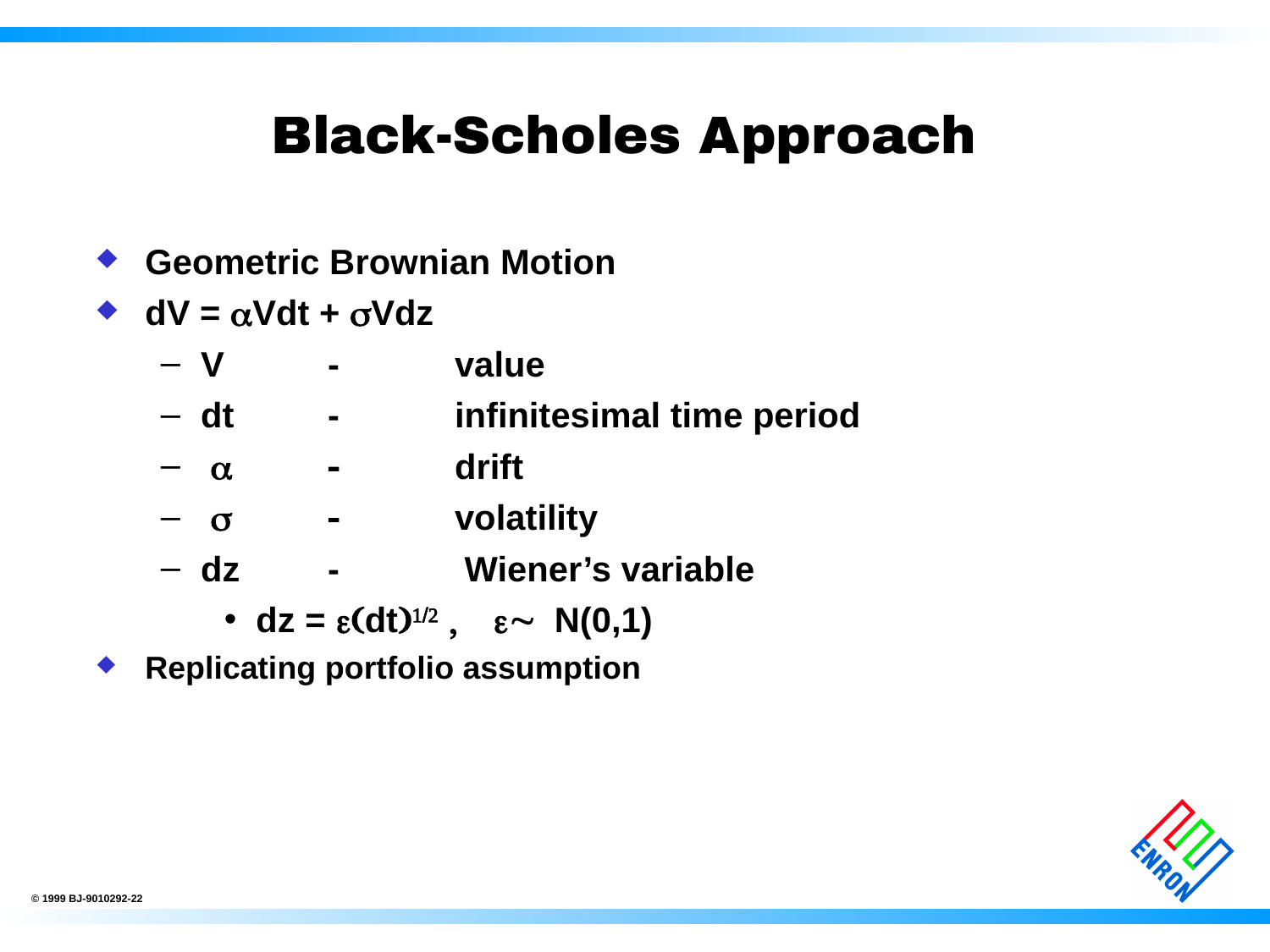

# Black-Scholes Approach
Geometric Brownian Motion
dV = αVdt + σVdz
V 	-	value
dt	-	infinitesimal time period
 α	−	drift
 σ	−	volatility
dz	-	 Wiener’s variable
dz = ε(dt)1/2 ,  ε∼ N(0,1)
Replicating portfolio assumption